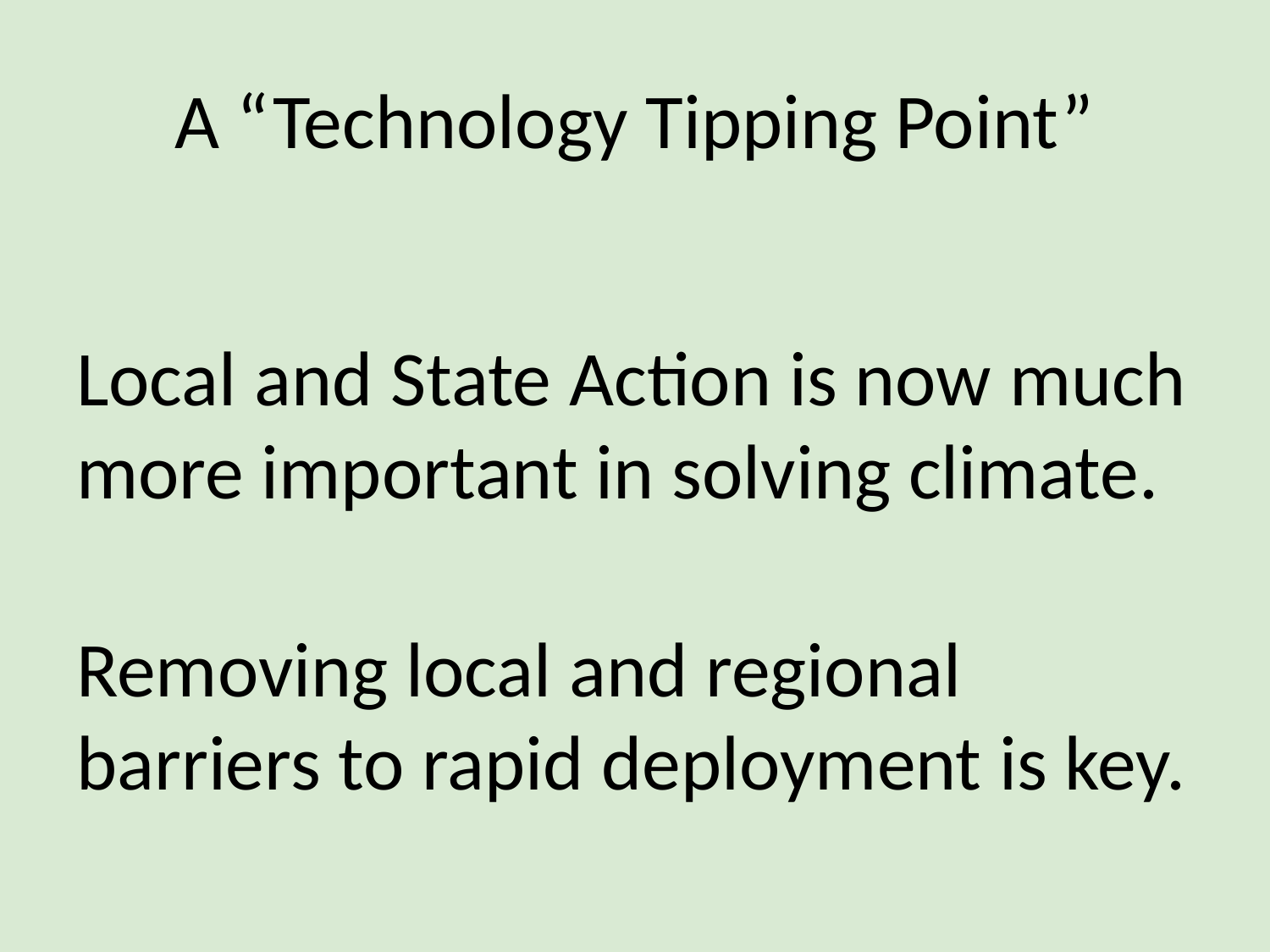

# A “Technology Tipping Point”

Local and State Action is now much more important in solving climate.

Removing local and regional barriers to rapid deployment is key.